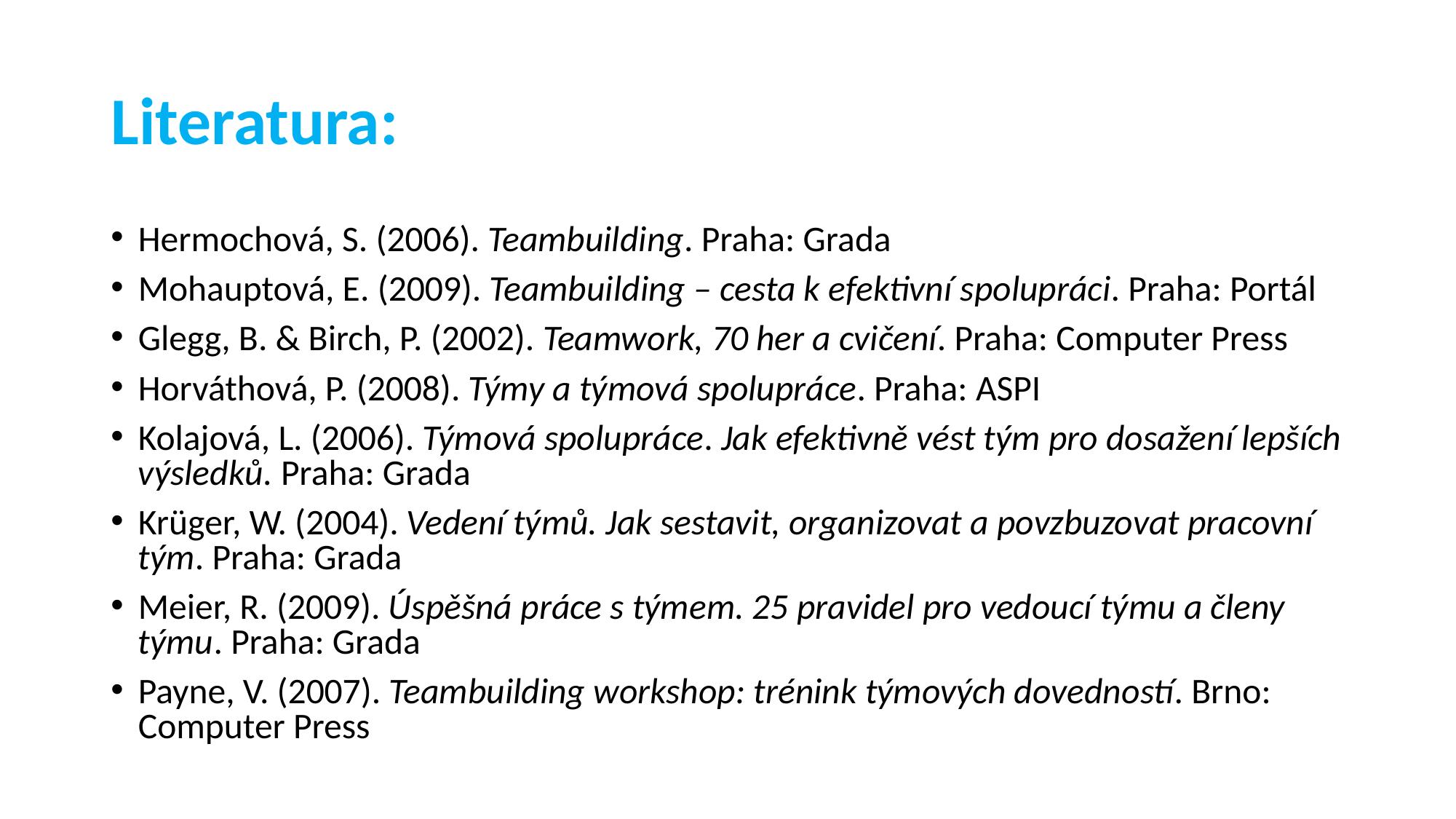

# Literatura:
Hermochová, S. (2006). Teambuilding. Praha: Grada
Mohauptová, E. (2009). Teambuilding – cesta k efektivní spolupráci. Praha: Portál
Glegg, B. & Birch, P. (2002). Teamwork, 70 her a cvičení. Praha: Computer Press
Horváthová, P. (2008). Týmy a týmová spolupráce. Praha: ASPI
Kolajová, L. (2006). Týmová spolupráce. Jak efektivně vést tým pro dosažení lepších výsledků. Praha: Grada
Krüger, W. (2004). Vedení týmů. Jak sestavit, organizovat a povzbuzovat pracovní tým. Praha: Grada
Meier, R. (2009). Úspěšná práce s týmem. 25 pravidel pro vedoucí týmu a členy týmu. Praha: Grada
Payne, V. (2007). Teambuilding workshop: trénink týmových dovedností. Brno: Computer Press